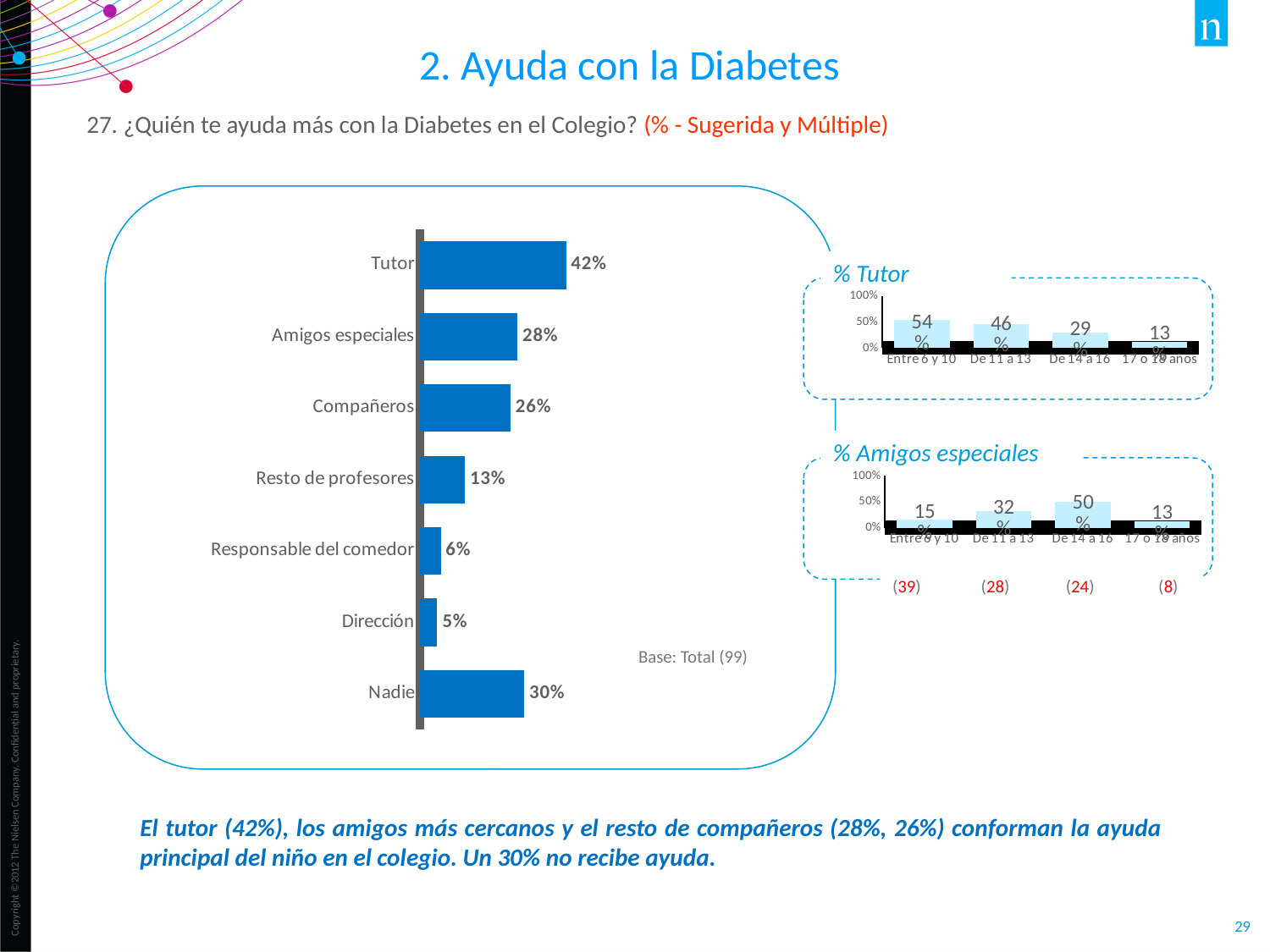

2. Ayuda con la Diabetes
27. ¿Quién te ayuda más con la Diabetes en el Colegio? (% - Sugerida y Múltiple)

### Chart

| Category |  |
|---|---|
| Tutor | 0.424 |
| Amigos especiales | 0.283 |
| Compañeros | 0.263 |
| Resto de profesores | 0.131 |
| Responsable del comedor | 0.061 |
| Dirección | 0.051 |
| Nadie | 0.303 |
% Tutor

### Chart

| Category |  |
|---|---|
| Entre 6 y 10 | 0.538 |
| De 11 a 13 | 0.464 |
| De 14 a 16 | 0.292 |
| 17 o 18 años | 0.125 |
% Amigos especiales

### Chart

| Category |  |
|---|---|
| Entre 6 y 10 | 0.154 |
| De 11 a 13 | 0.321 |
| De 14 a 16 | 0.5 |
| 17 o 18 años | 0.125 |
(39)               (28)              (24)                (8)
Base: Total (99)
El tutor (42%), los amigos más cercanos y el resto de compañeros (28%, 26%) conforman la ayuda principal del niño en el colegio. Un 30% no recibe ayuda.